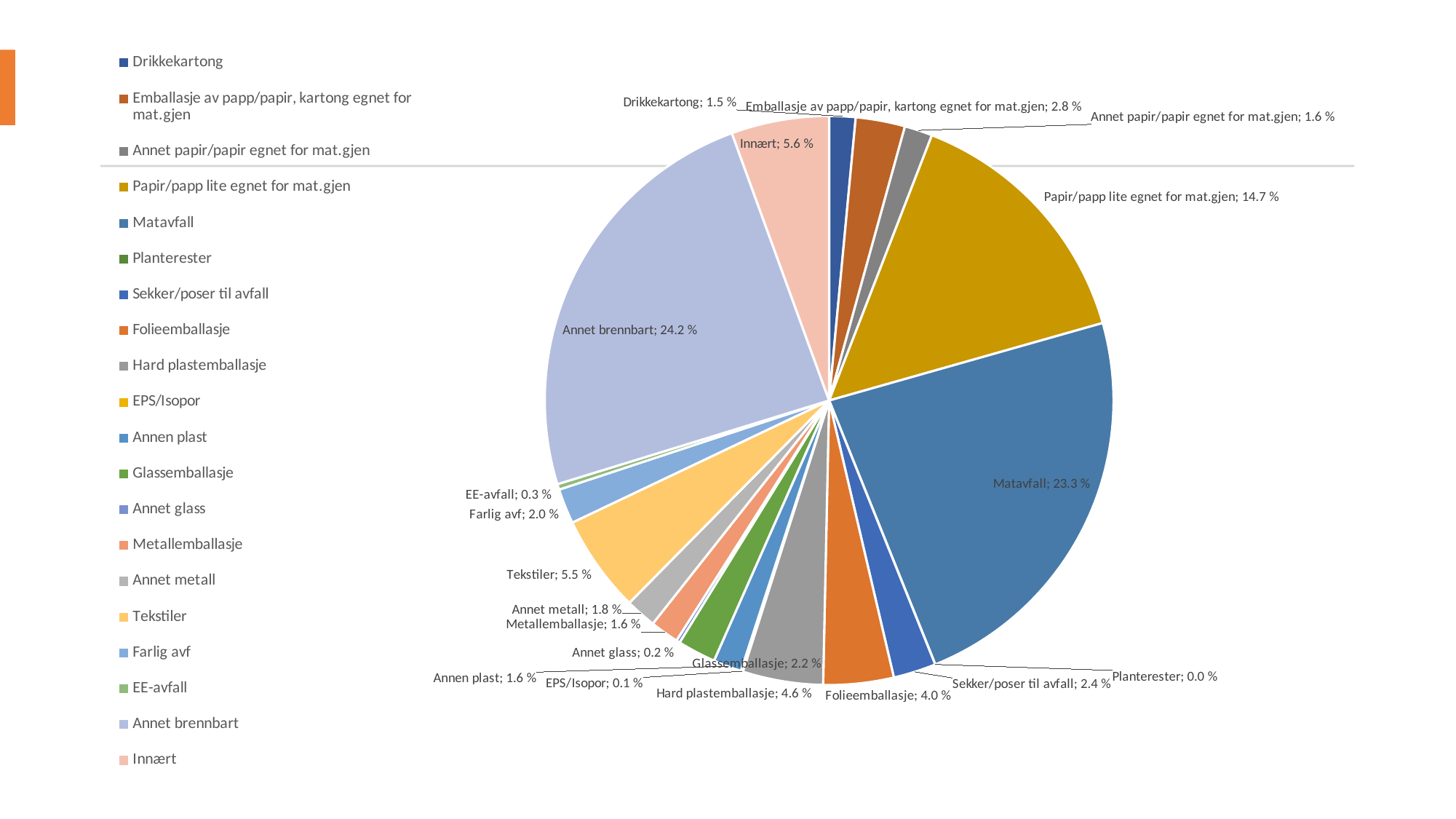

### Chart

| Category | Andel av ulike typer avfall |
|---|---|
| Drikkekartong | 0.014941822092184075 |
| Emballasje av papp/papir, kartong egnet for mat.gjen | 0.028056781802517926 |
| Annet papir/papir egnet for mat.gjen | 0.015844458654516374 |
| Papir/papp lite egnet for mat.gjen | 0.1472130325093091 |
| Matavfall | 0.23305294713921784 |
| Planterester | 4.112239463928464e-05 |
| Sekker/poser til avfall | 0.024255016418116063 |
| Folieemballasje | 0.039955546691394936 |
| Hard plastemballasje | 0.04569520492317309 |
| EPS/Isopor | 0.0011904933248072902 |
| Annen plast | 0.016094277201950023 |
| Glassemballasje | 0.021769167662171306 |
| Annet glass | 0.0020992982463354805 |
| Metallemballasje | 0.016241289762785466 |
| Annet metall | 0.017590104306954003 |
| Tekstiler | 0.05534868706474516 |
| Farlig avf | 0.01988164974822814 |
| EE-avfall | 0.0031705366266888456 |
| Annet brennbart | 0.24196931035688074 |
| Innært | 0.05558925307338498 |